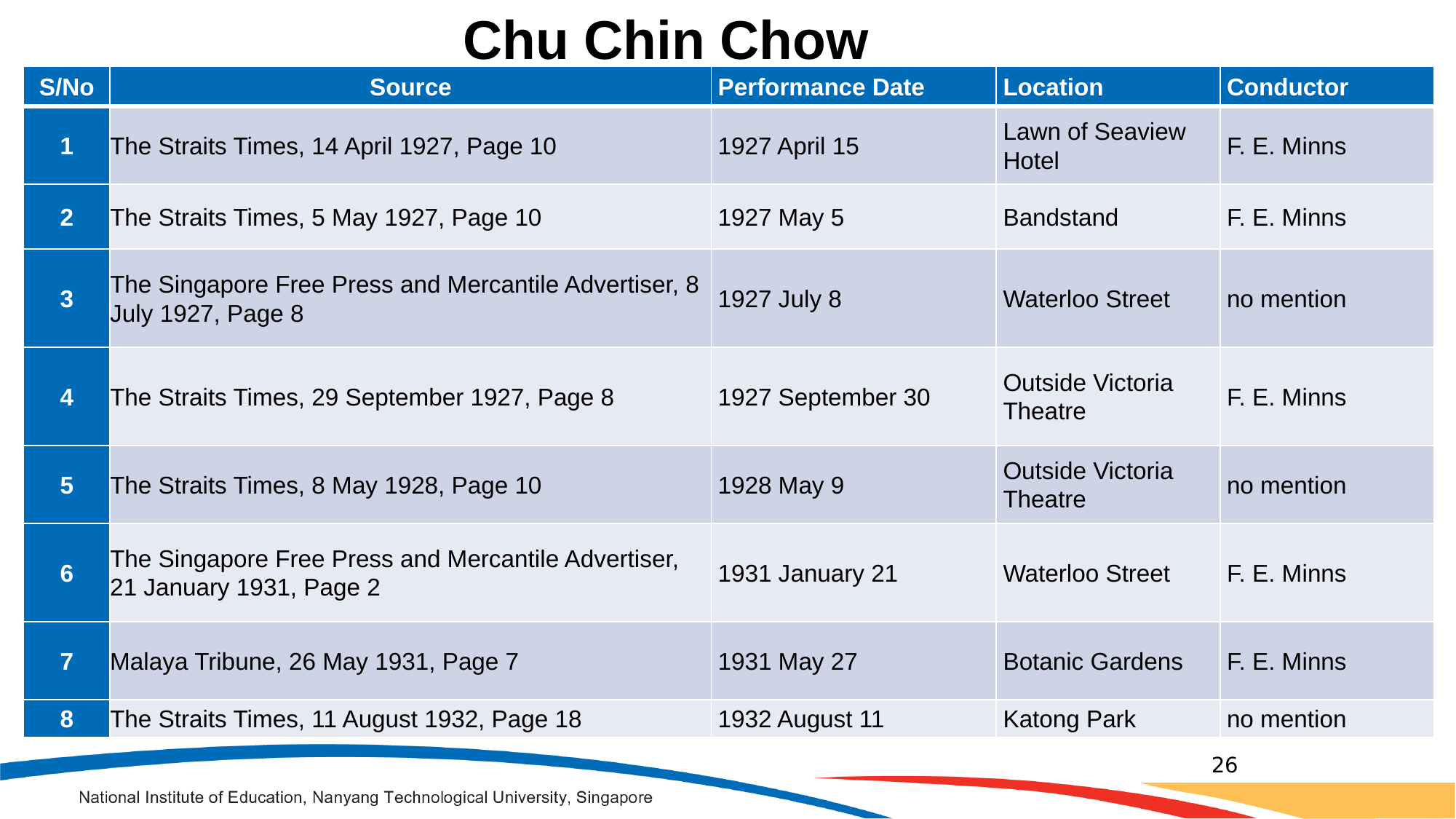

Chu Chin Chow
| S/No | Source | Performance Date | Location | Conductor |
| --- | --- | --- | --- | --- |
| 1 | The Straits Times, 14 April 1927, Page 10 | 1927 April 15 | Lawn of Seaview Hotel | F. E. Minns |
| 2 | The Straits Times, 5 May 1927, Page 10 | 1927 May 5 | Bandstand | F. E. Minns |
| 3 | The Singapore Free Press and Mercantile Advertiser, 8 July 1927, Page 8 | 1927 July 8 | Waterloo Street | no mention |
| 4 | The Straits Times, 29 September 1927, Page 8 | 1927 September 30 | Outside Victoria Theatre | F. E. Minns |
| 5 | The Straits Times, 8 May 1928, Page 10 | 1928 May 9 | Outside Victoria Theatre | no mention |
| 6 | The Singapore Free Press and Mercantile Advertiser, 21 January 1931, Page 2 | 1931 January 21 | Waterloo Street | F. E. Minns |
| 7 | Malaya Tribune, 26 May 1931, Page 7 | 1931 May 27 | Botanic Gardens | F. E. Minns |
| 8 | The Straits Times, 11 August 1932, Page 18 | 1932 August 11 | Katong Park | no mention |

26